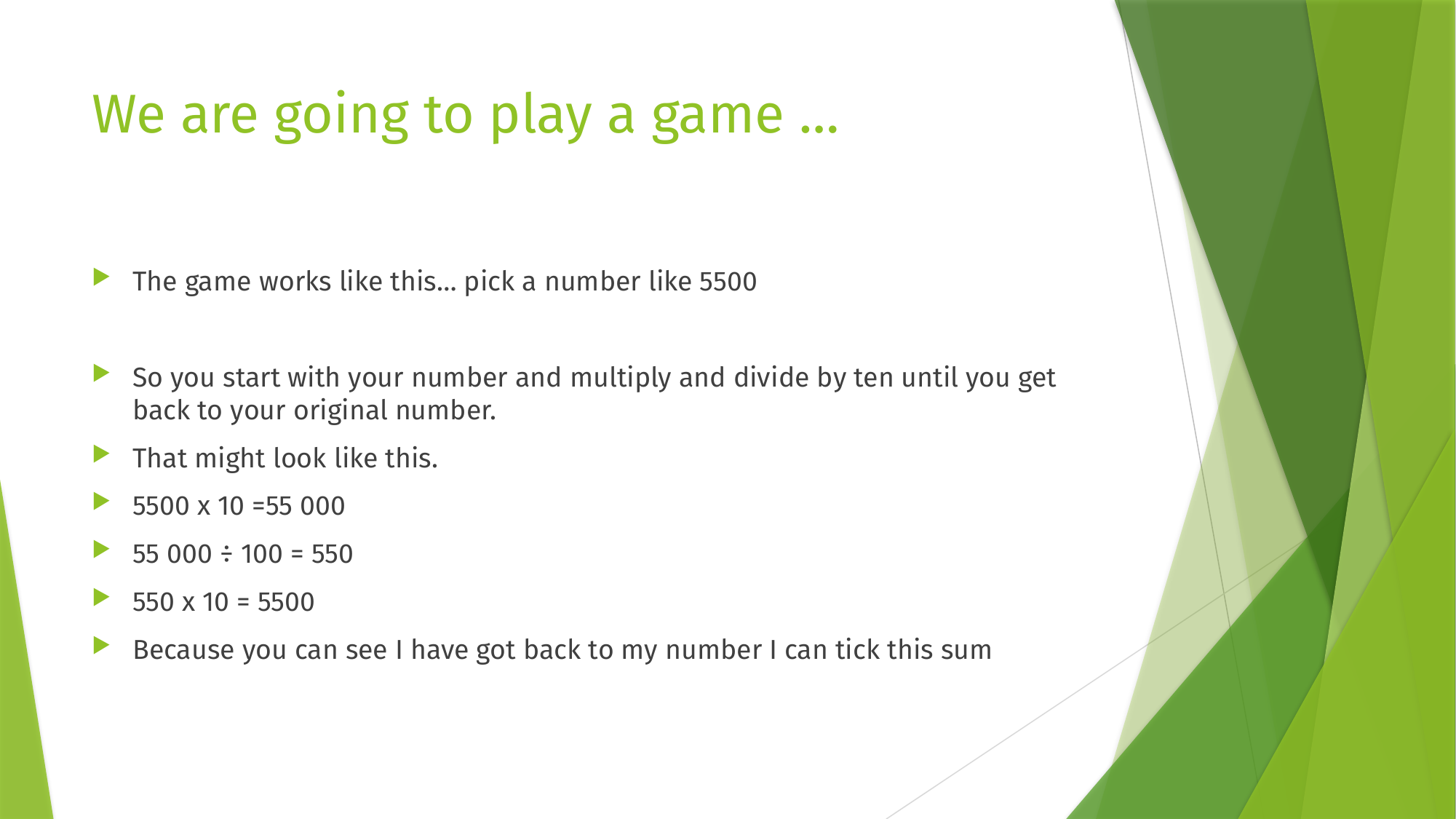

# We are going to play a game …
The game works like this… pick a number like 5500

So you start with your number and multiply and divide by ten until you get back to your original number.
That might look like this.
5500 x 10 =55 000
55 000 ÷ 100 = 550
550 x 10 = 5500
Because you can see I have got back to my number I can tick this sum